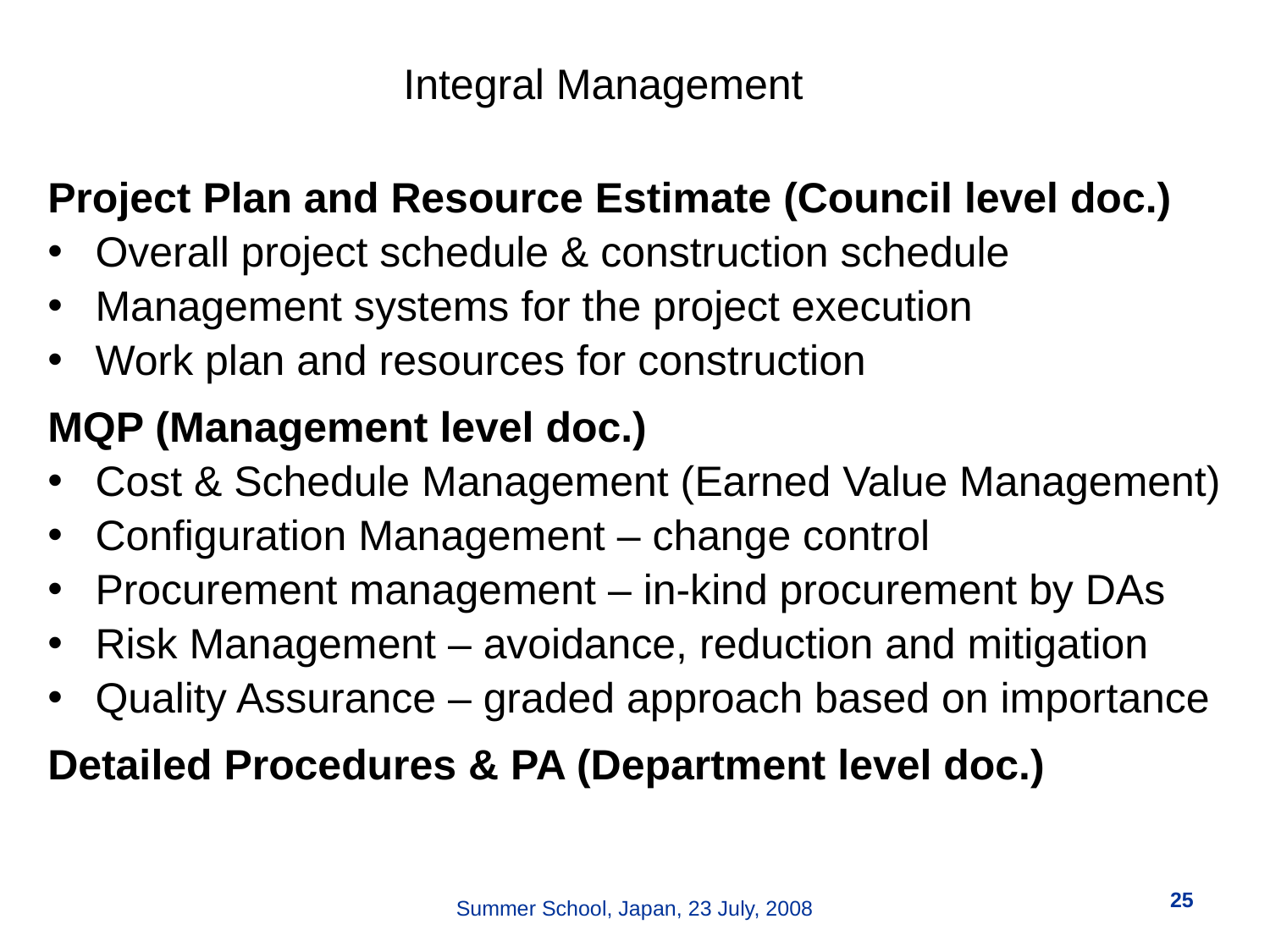

# Integral Management
Project Plan and Resource Estimate (Council level doc.)
Overall project schedule & construction schedule
Management systems for the project execution
Work plan and resources for construction
MQP (Management level doc.)
Cost & Schedule Management (Earned Value Management)
Configuration Management – change control
Procurement management – in-kind procurement by DAs
Risk Management – avoidance, reduction and mitigation
Quality Assurance – graded approach based on importance
Detailed Procedures & PA (Department level doc.)

25

Summer School, Japan, 23 July, 2008